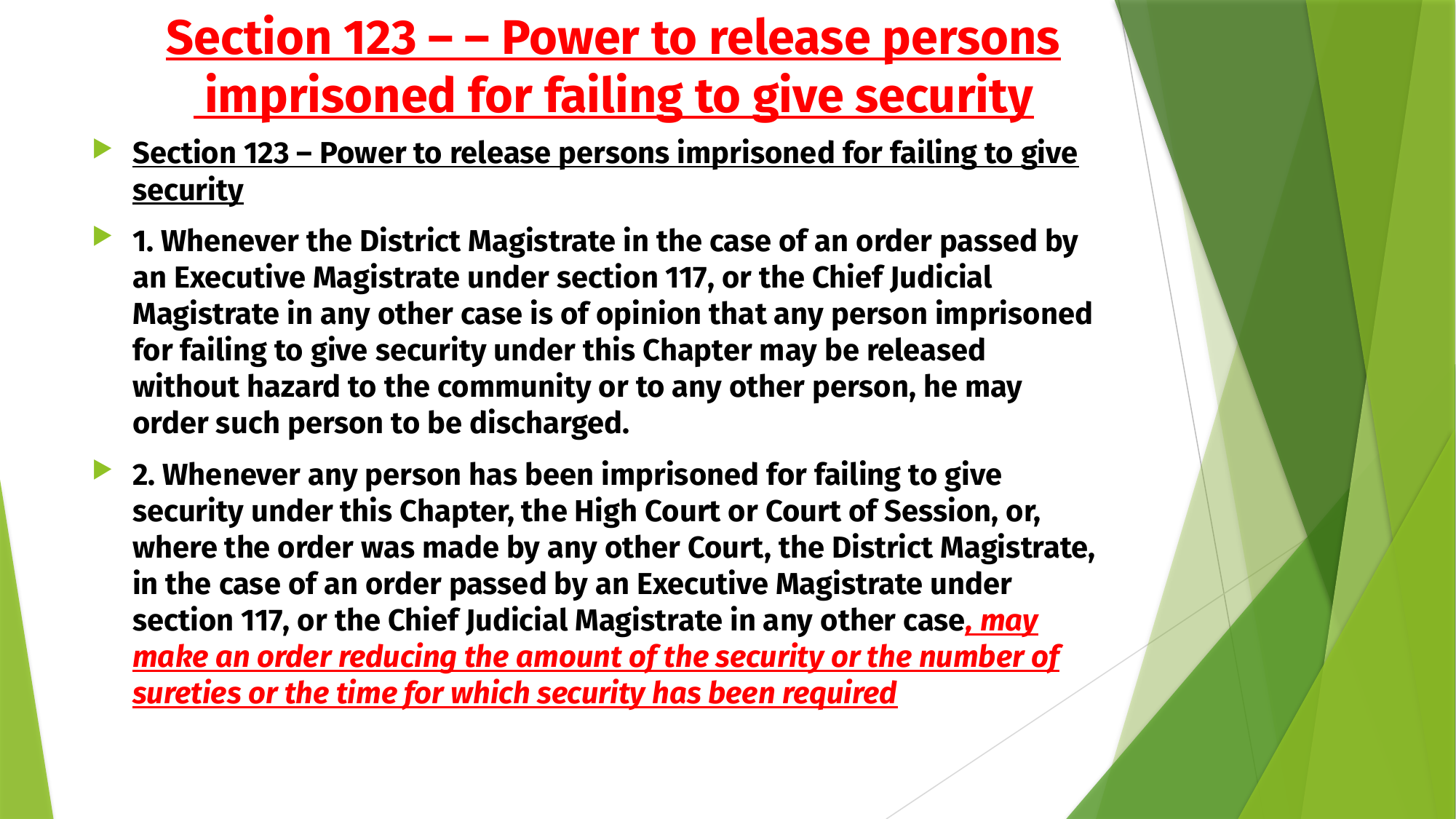

# Section 123 – – Power to release persons imprisoned for failing to give security
Section 123 – Power to release persons imprisoned for failing to give security
1. Whenever the District Magistrate in the case of an order passed by an Executive Magistrate under section 117, or the Chief Judicial Magistrate in any other case is of opinion that any person imprisoned for failing to give security under this Chapter may be released without hazard to the community or to any other person, he may order such person to be discharged.
2. Whenever any person has been imprisoned for failing to give security under this Chapter, the High Court or Court of Session, or, where the order was made by any other Court, the District Magistrate, in the case of an order passed by an Executive Magistrate under section 117, or the Chief Judicial Magistrate in any other case, may make an order reducing the amount of the security or the number of sureties or the time for which security has been required